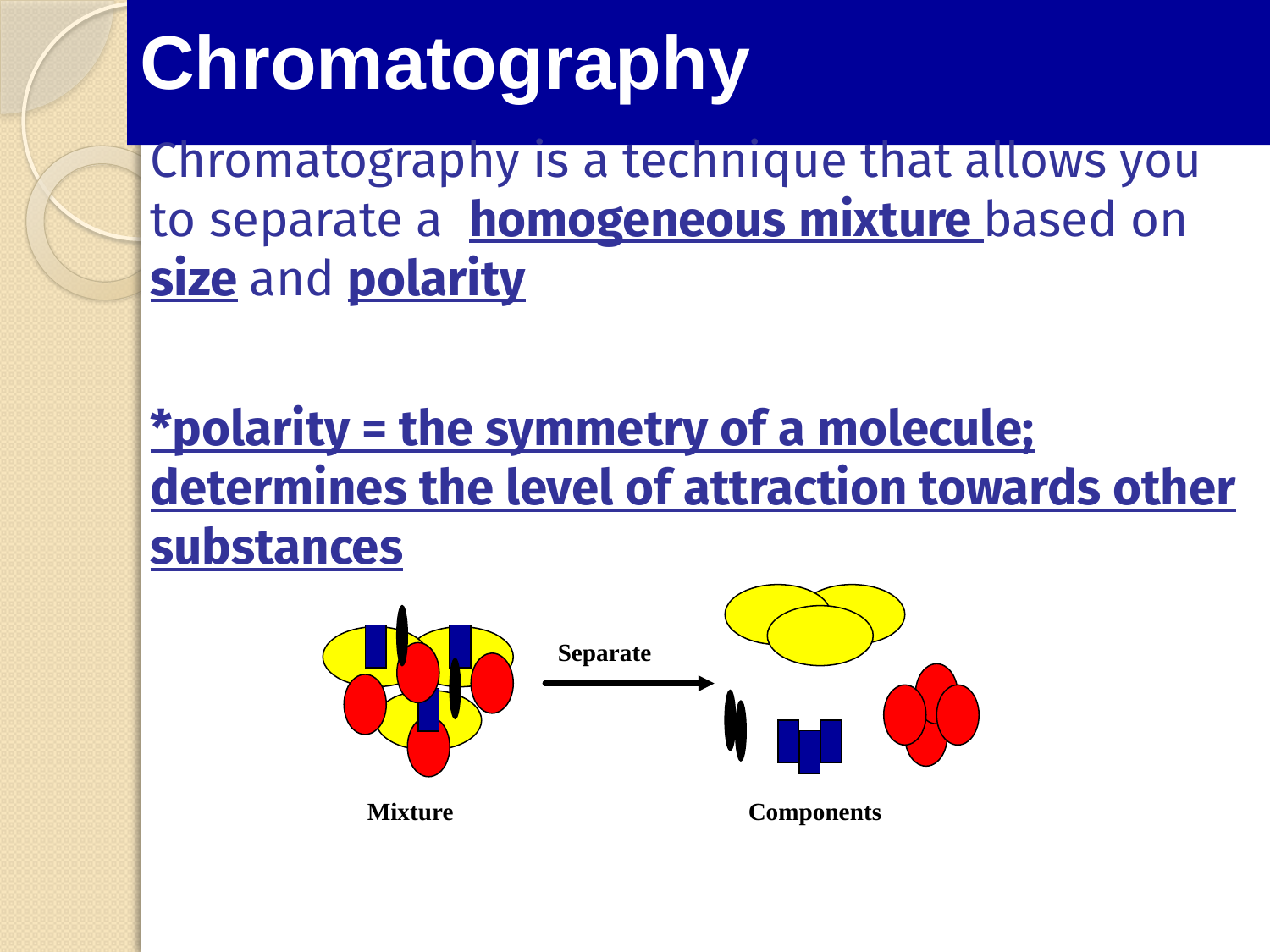

# Chromatography
Chromatography is a technique that allows you to separate a  homogeneous mixture based on size and polarity

*polarity = the symmetry of a molecule; determines the level of attraction towards other substances

Separate

Mixture
Components